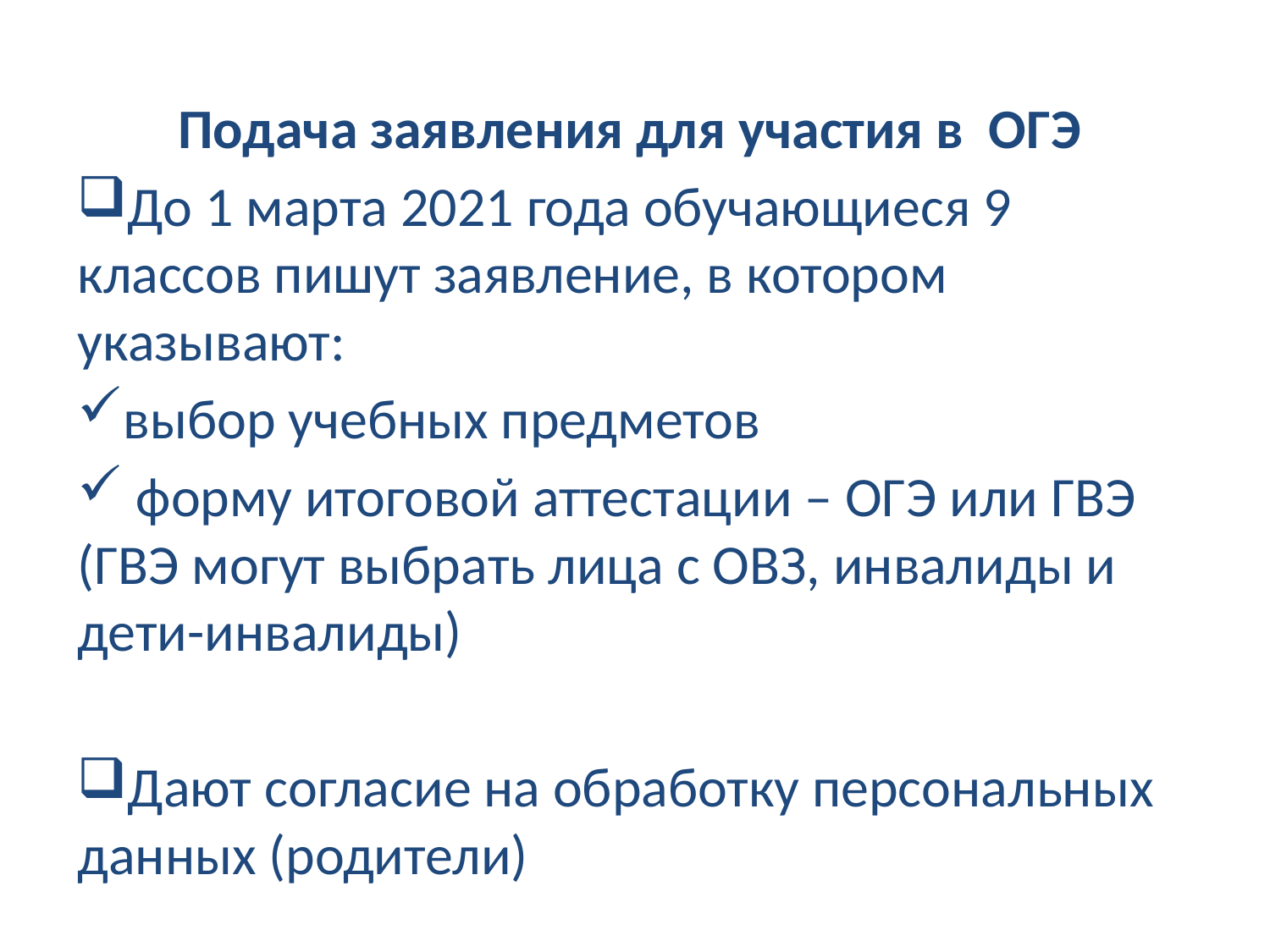

Подача заявления для участия в  ОГЭ
До 1 марта 2021 года обучающиеся 9 классов пишут заявление, в котором указывают:
выбор учебных предметов
 форму итоговой аттестации – ОГЭ или ГВЭ (ГВЭ могут выбрать лица с ОВЗ, инвалиды и дети-инвалиды)

Дают согласие на обработку персональных данных (родители)